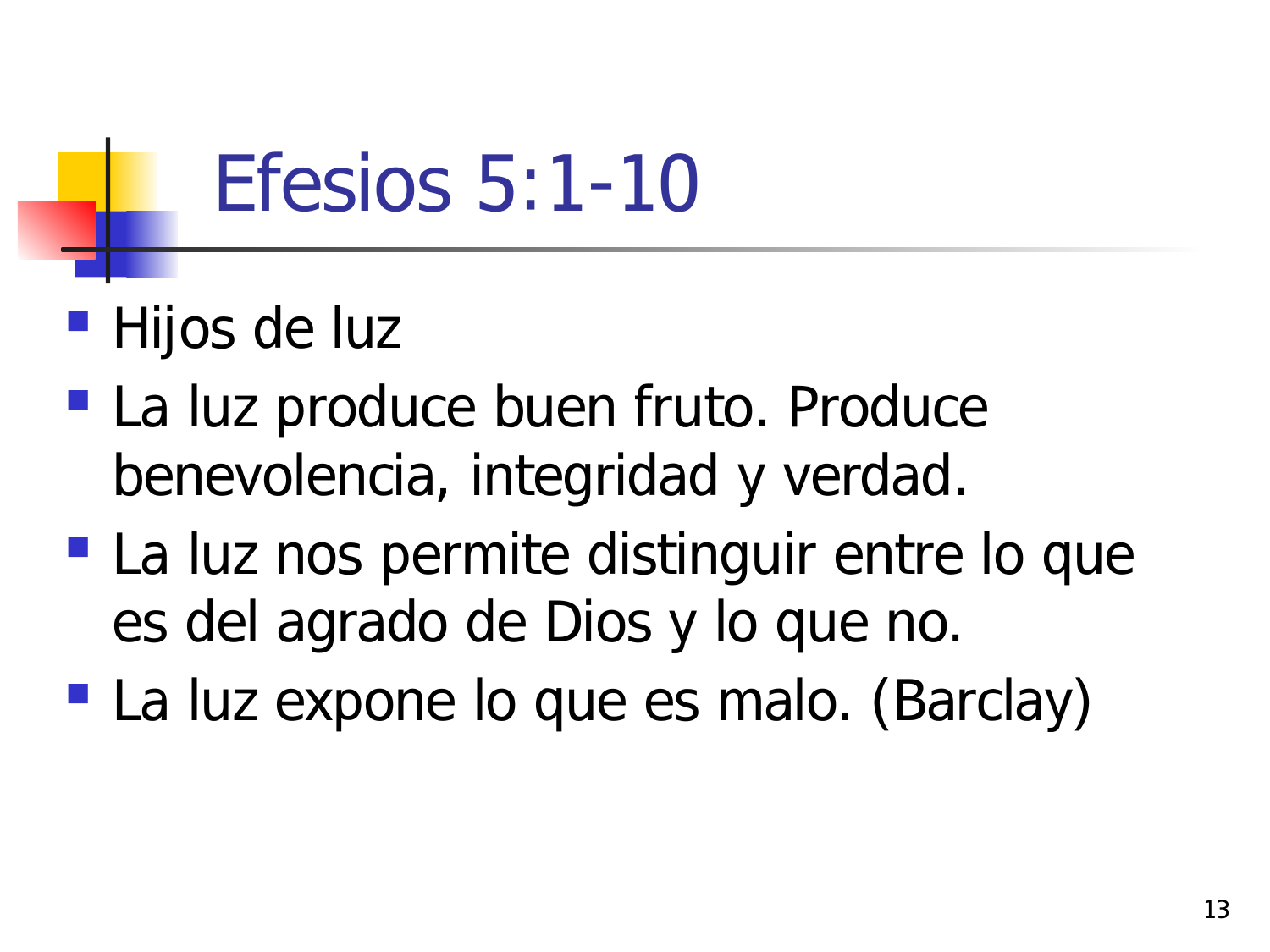

# Efesios 5:1-10
Hijos de luz
La luz produce buen fruto. Produce benevolencia, integridad y verdad.
La luz nos permite distinguir entre lo que es del agrado de Dios y lo que no.
La luz expone lo que es malo. (Barclay)
13